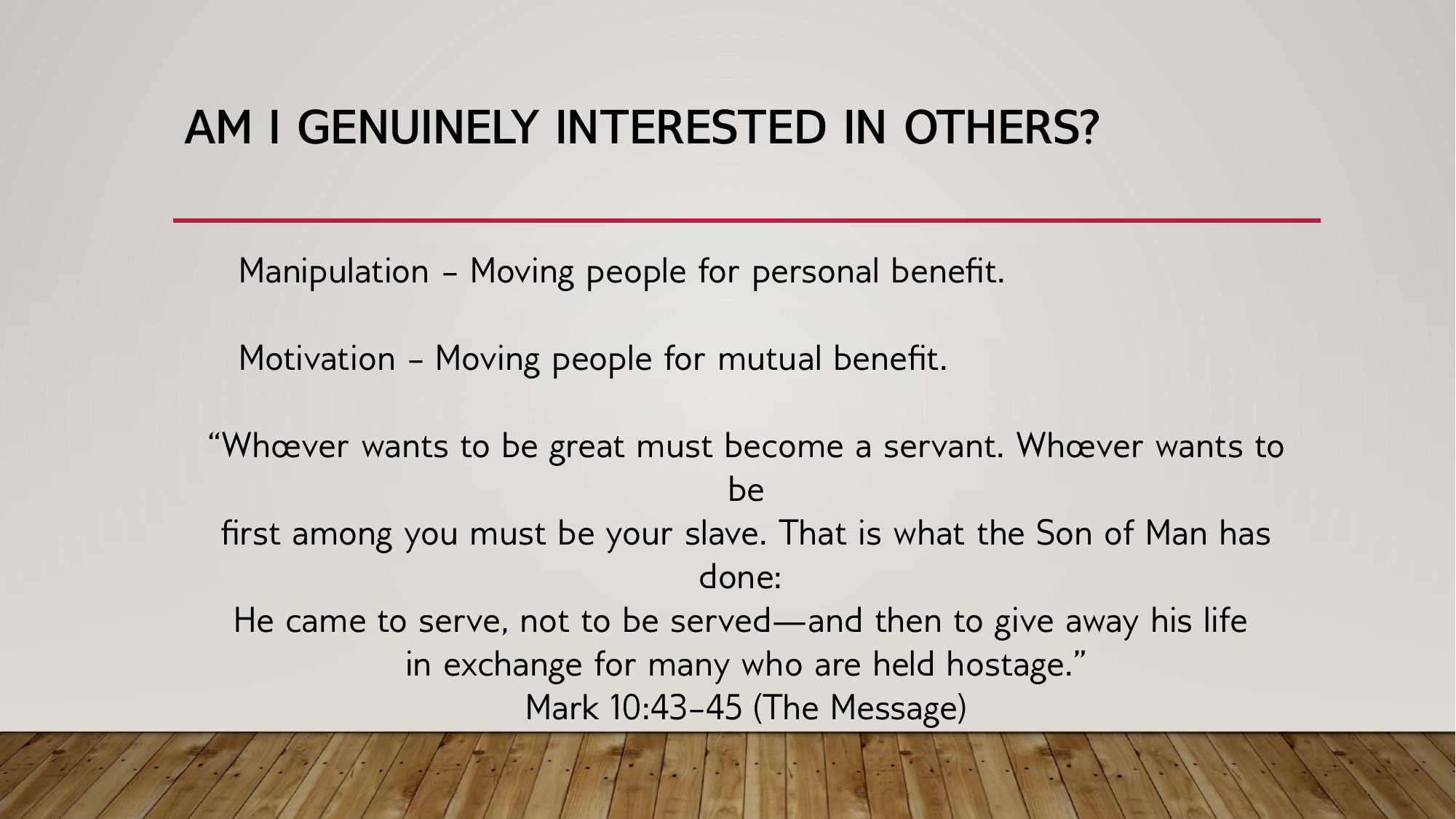

# Am I Genuinely Interested In Others?
Manipulation – Moving people for personal benefit.

Motivation – Moving people for mutual benefit.

“Whoever wants to be great must become a servant. Whoever wants to be
first among you must be your slave. That is what the Son of Man has done:
He came to serve, not to be served—and then to give away his life
in exchange for many who are held hostage.”
Mark 10:43–45 (The Message)